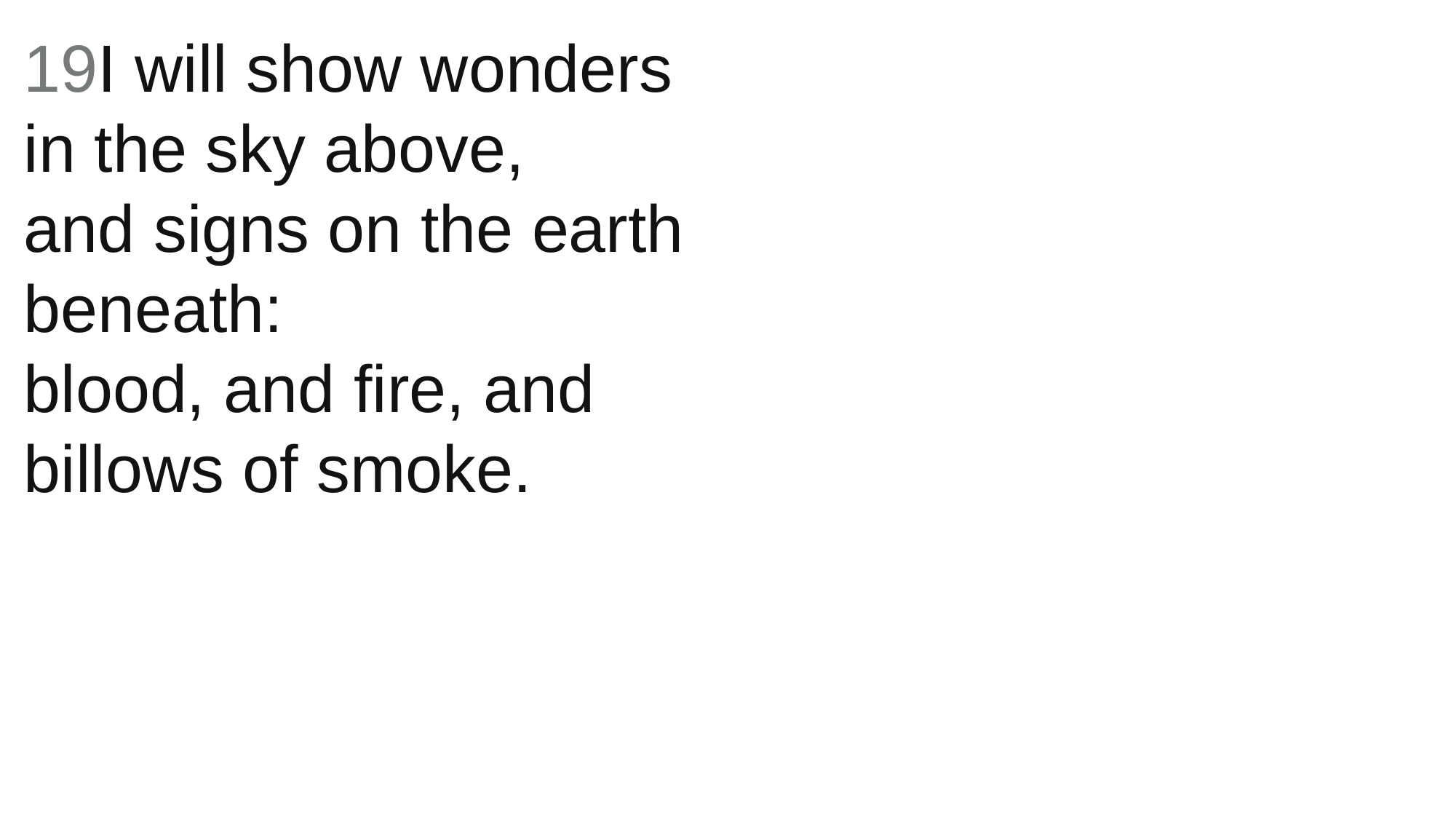

19I will show wonders in the sky above,
and signs on the earth beneath:
blood, and fire, and billows of smoke.